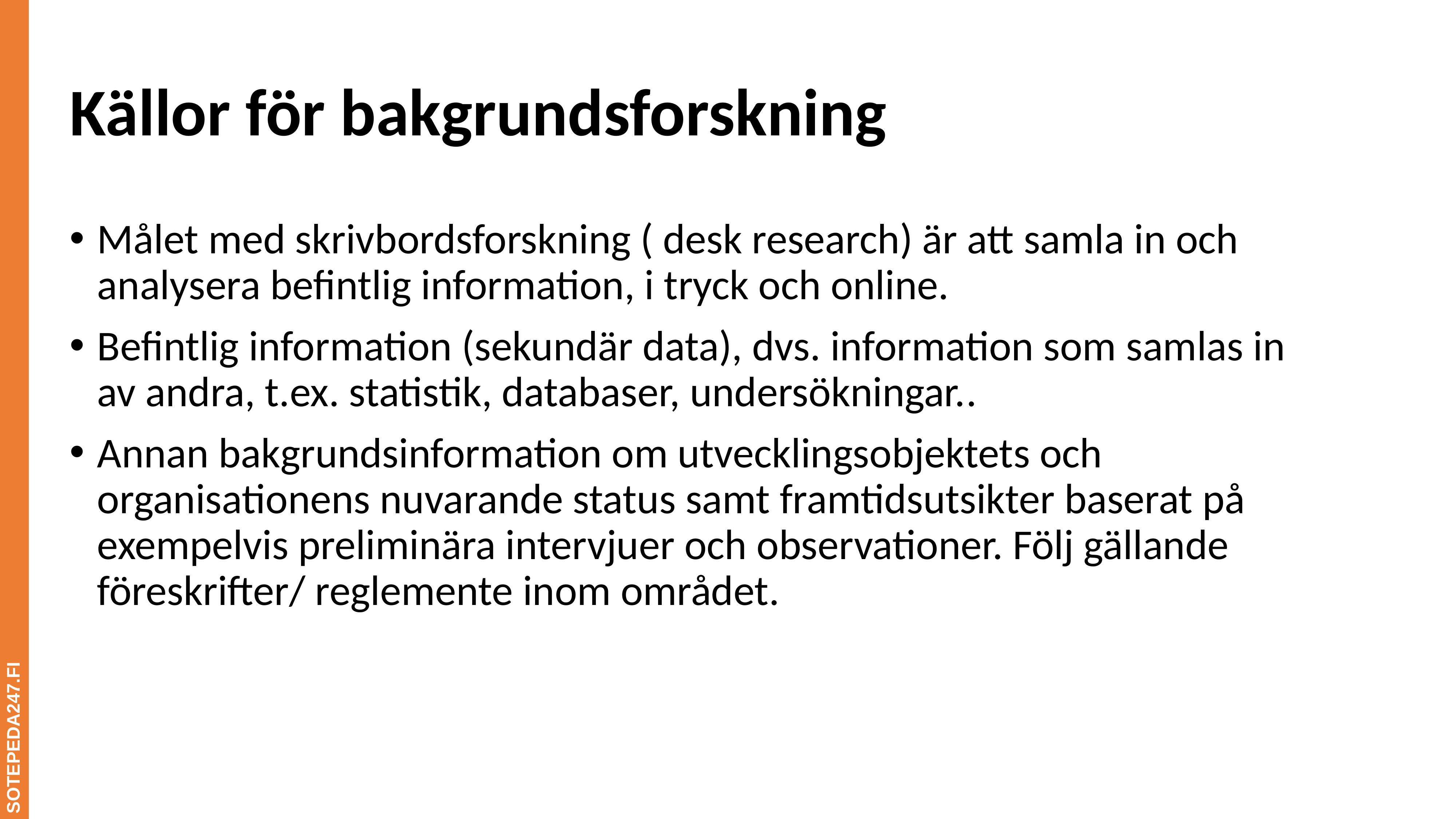

# Källor för bakgrundsforskning
Målet med skrivbordsforskning ( desk research) är att samla in och analysera befintlig information, i tryck och online.
Befintlig information (sekundär data), dvs. information som samlas in av andra, t.ex. statistik, databaser, undersökningar..
Annan bakgrundsinformation om utvecklingsobjektets och organisationens nuvarande status samt framtidsutsikter baserat på exempelvis preliminära intervjuer och observationer. Följ gällande föreskrifter/ reglemente inom området.

SOTEPEDA247.FI